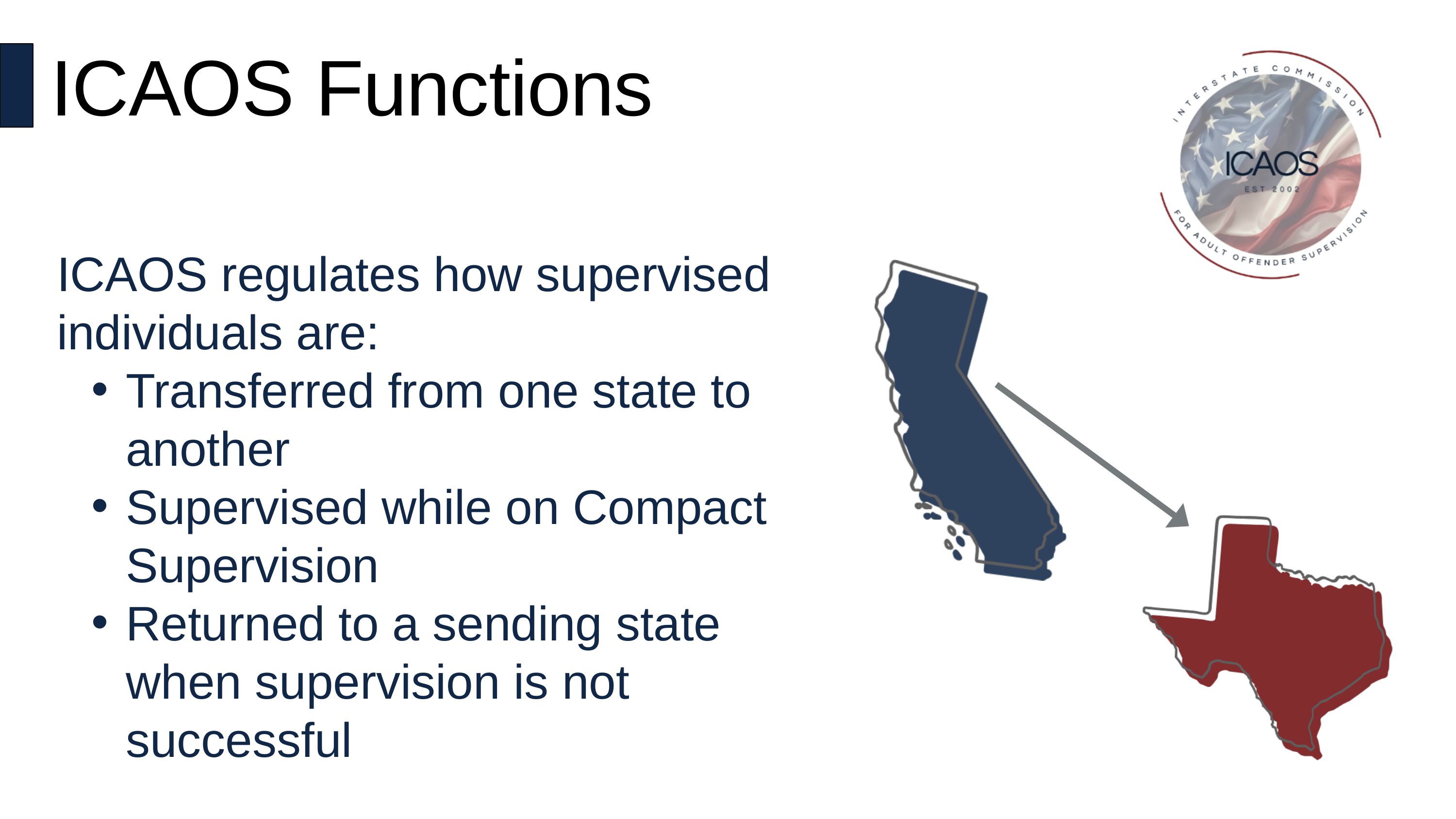

ICAOS Functions

ICAOS regulates how supervised individuals are:
Transferred from one state to another
Supervised while on Compact Supervision
Returned to a sending state when supervision is not successful